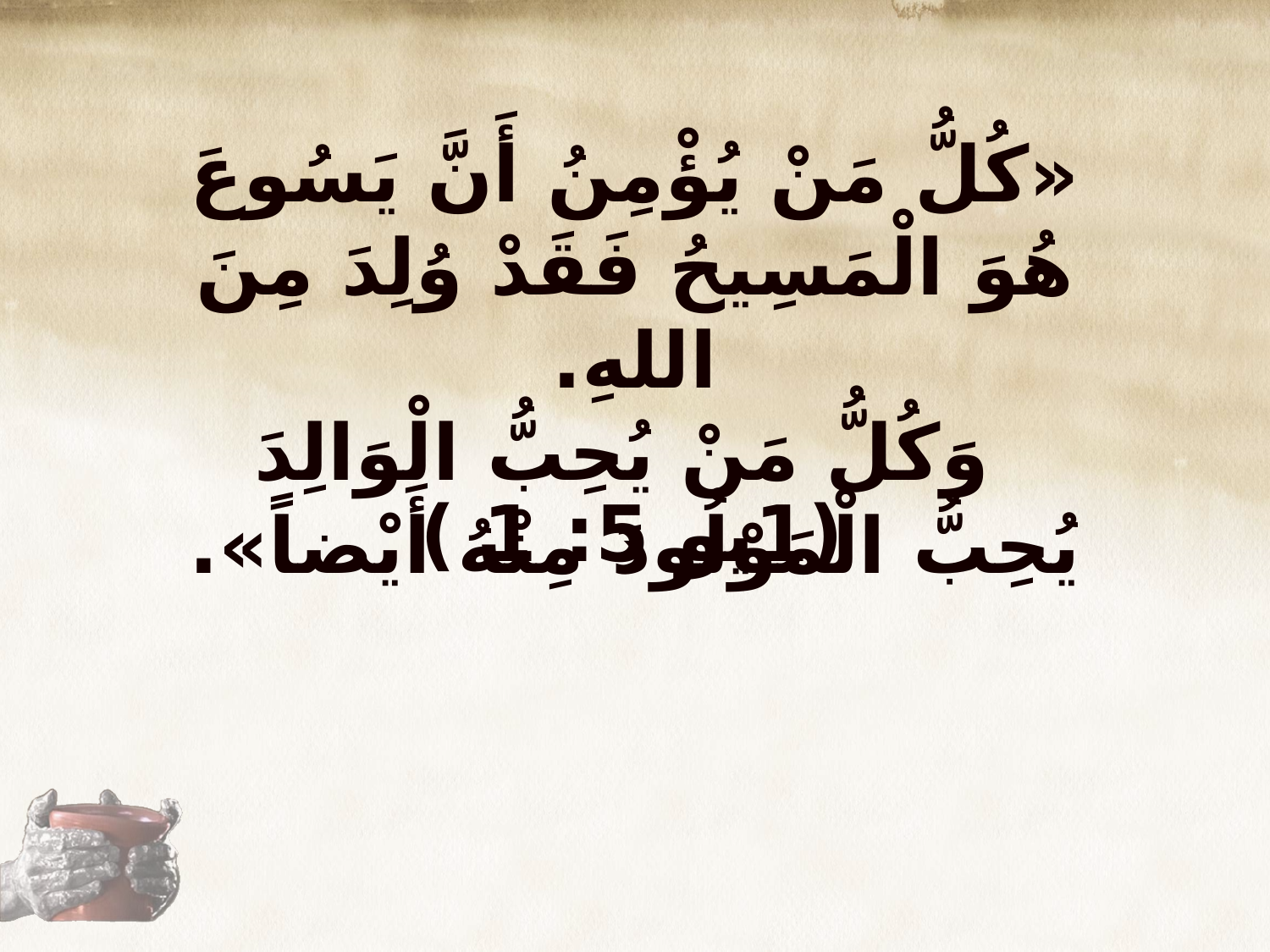

«كُلُّ مَنْ يُؤْمِنُ أَنَّ يَسُوعَ هُوَ الْمَسِيحُ فَقَدْ وُلِدَ مِنَ اللهِ.
 وَكُلُّ مَنْ يُحِبُّ الْوَالِدَ يُحِبُّ الْمَوْلُودَ مِنْهُ أَيْضاً».
(1يو 5: 1 )